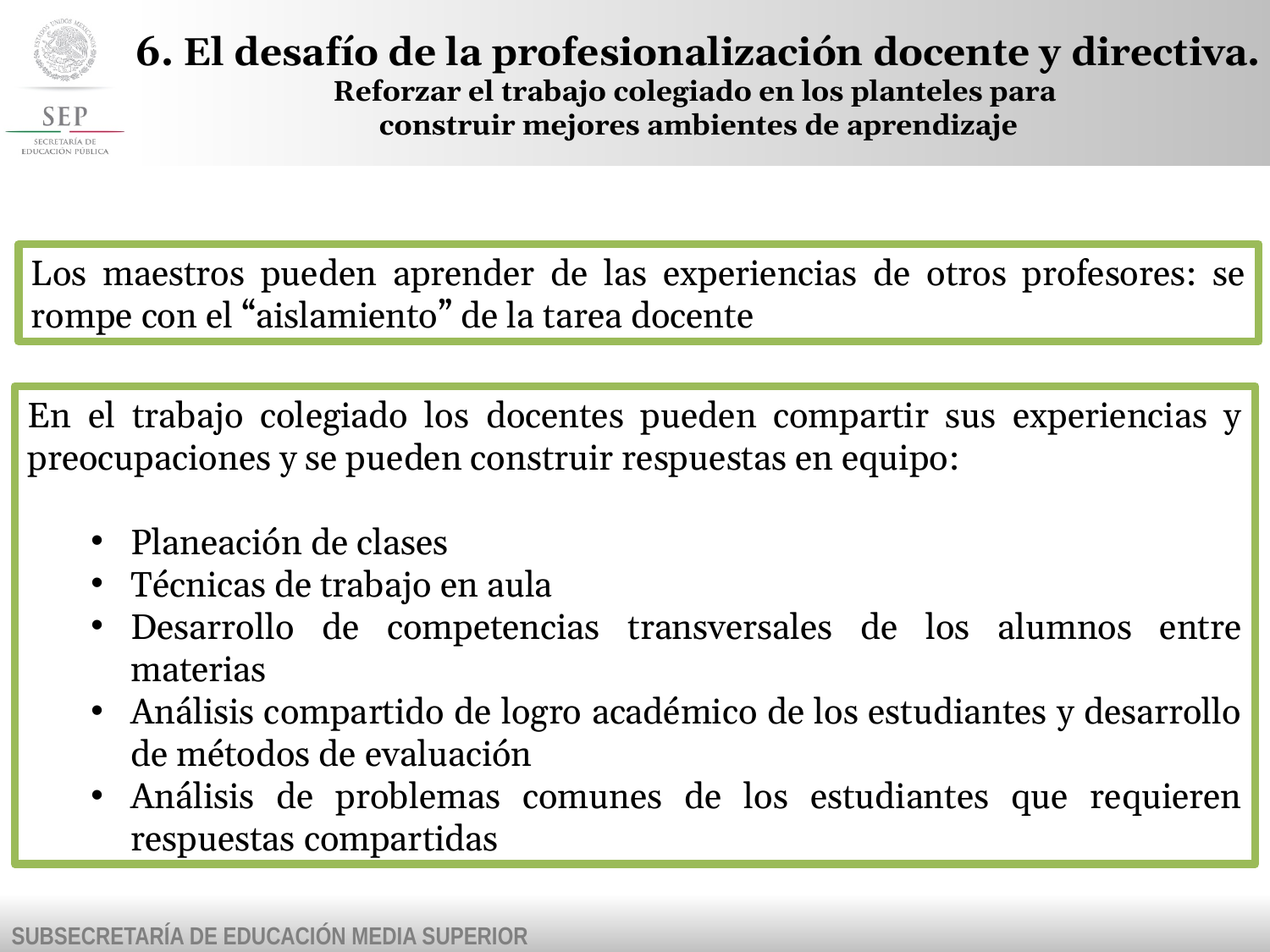

# 6. El desafío de la profesionalización docente y directiva. Reforzar el trabajo colegiado en los planteles para construir mejores ambientes de aprendizaje
Los maestros pueden aprender de las experiencias de otros profesores: se rompe con el “aislamiento” de la tarea docente
En el trabajo colegiado los docentes pueden compartir sus experiencias y preocupaciones y se pueden construir respuestas en equipo:

Planeación de clases
Técnicas de trabajo en aula
Desarrollo de competencias transversales de los alumnos entre materias
Análisis compartido de logro académico de los estudiantes y desarrollo de métodos de evaluación
Análisis de problemas comunes de los estudiantes que requieren respuestas compartidas